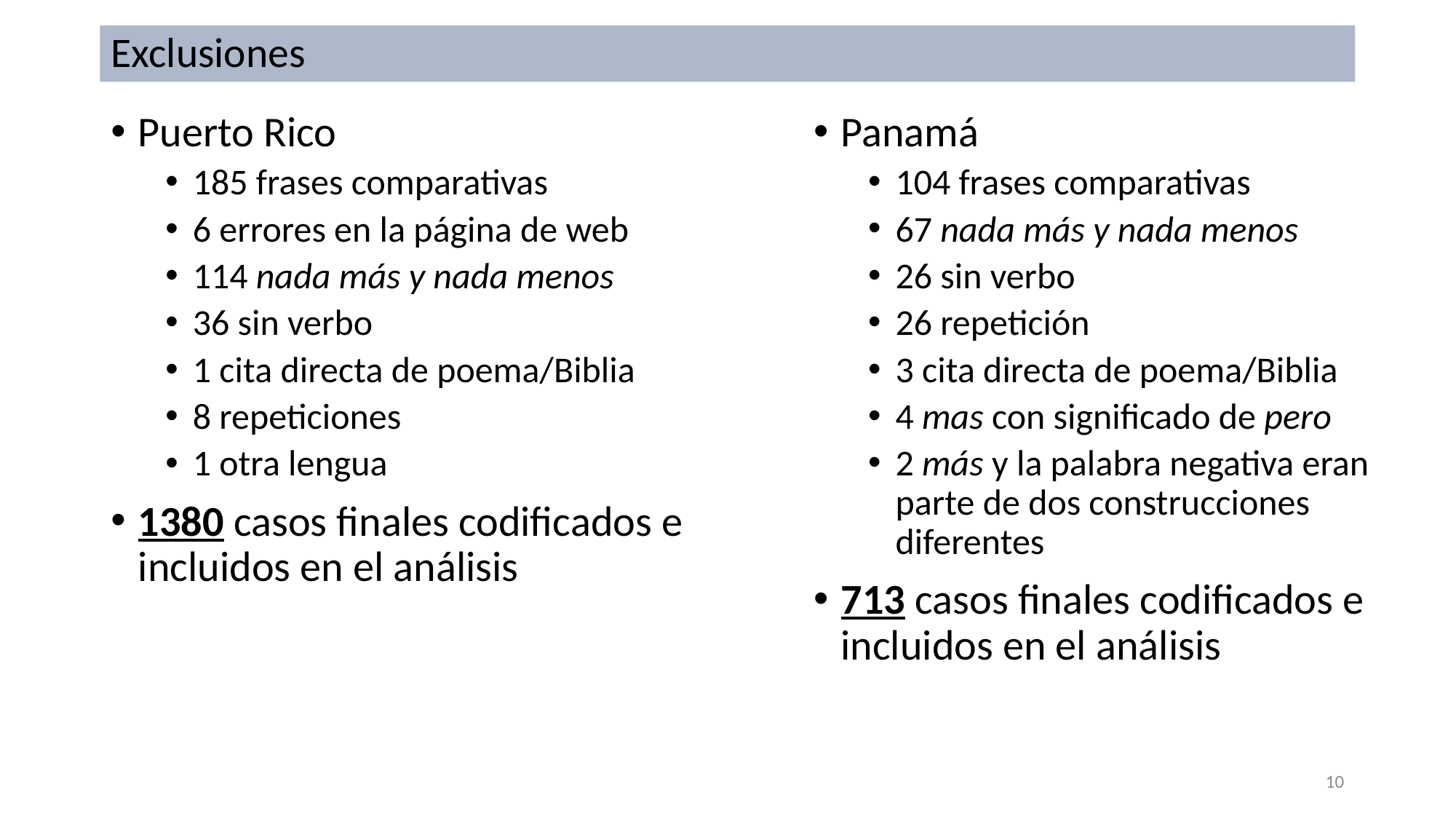

# Exclusiones
Puerto Rico
185 frases comparativas
6 errores en la página de web
114 nada más y nada menos
36 sin verbo
1 cita directa de poema/Biblia
8 repeticiones
1 otra lengua
1380 casos finales codificados e incluidos en el análisis

Panamá
104 frases comparativas
67 nada más y nada menos
26 sin verbo
26 repetición
3 cita directa de poema/Biblia
4 mas con significado de pero
2 más y la palabra negativa eran parte de dos construcciones diferentes
713 casos finales codificados e incluidos en el análisis

10